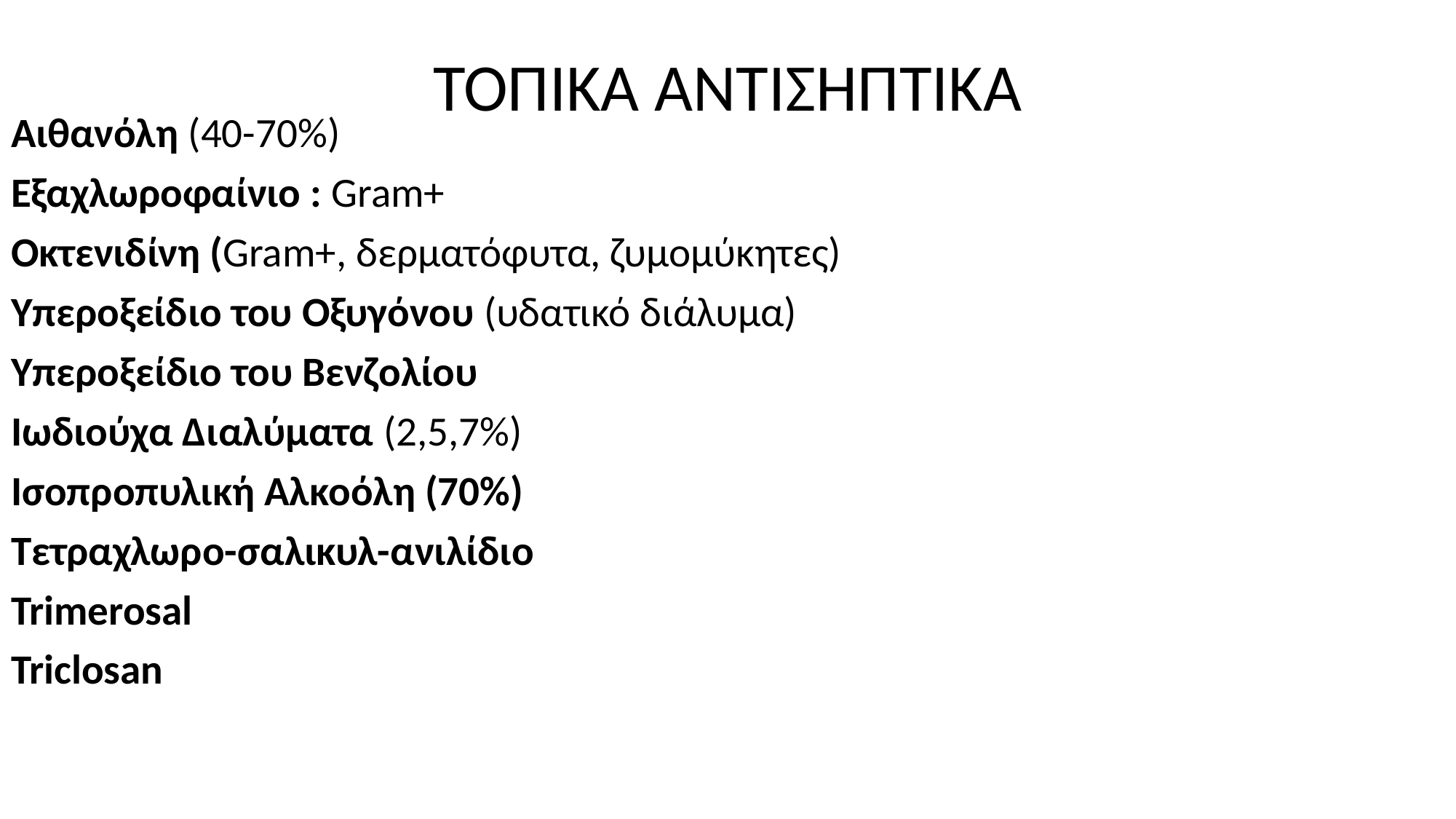

# TOΠIKA ANTIΣΗΠΤΙΚΑ
Αιθανόλη (40-70%)
Εξαχλωροφαίνιο : Gram+
Οκτενιδίνη (Gram+, δερματόφυτα, ζυμομύκητες)
Υπεροξείδιο του Οξυγόνου (υδατικό διάλυμα)
Yπεροξείδιο του Βενζολίου
Ιωδιούχα Διαλύματα (2,5,7%)
Ισοπροπυλική Αλκοόλη (70%)
Τετραχλωρο-σαλικυλ-ανιλίδιο
Trimerosal
Triclosan